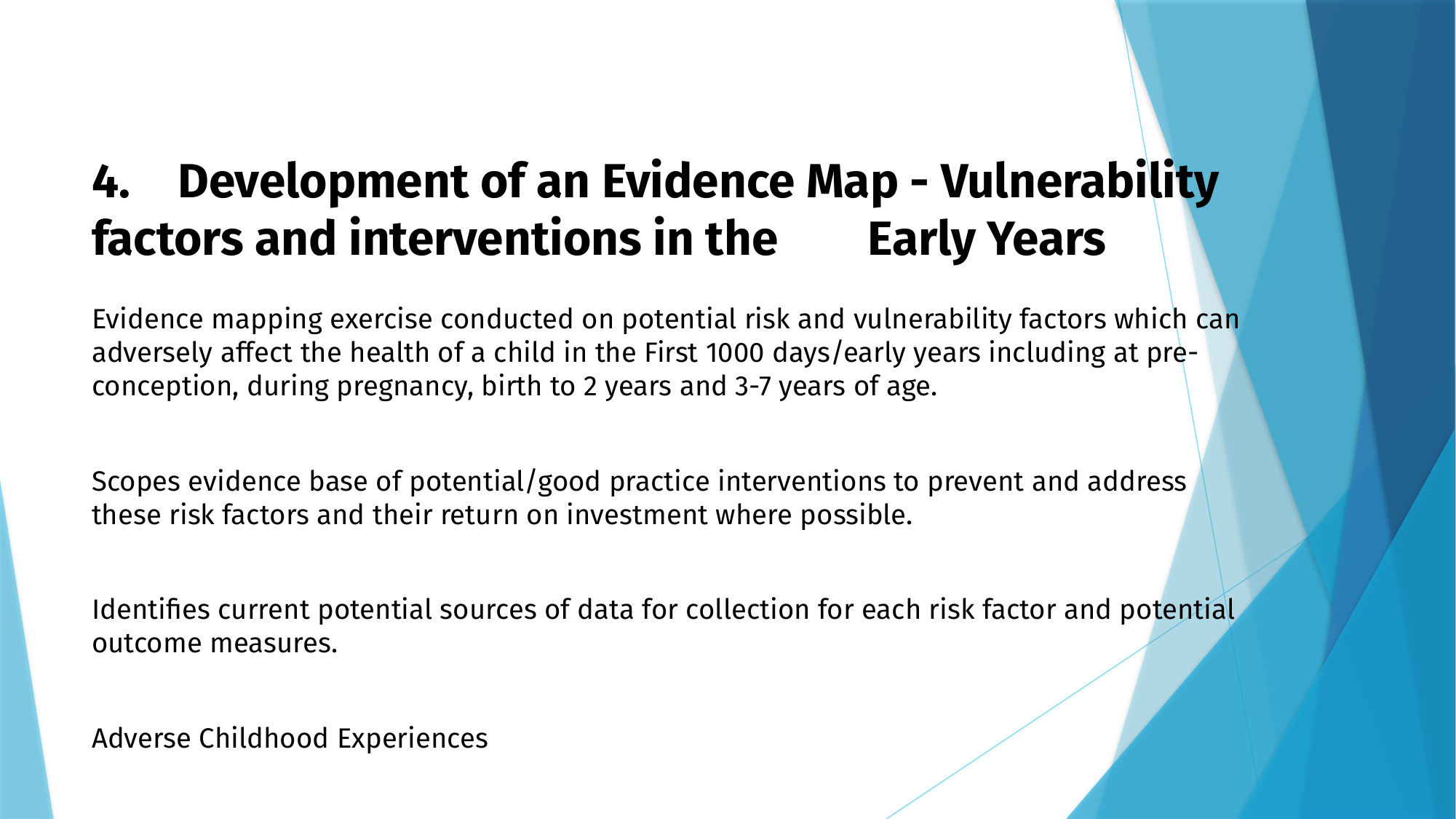

# 4.	Development of an Evidence Map - Vulnerability factors and interventions in the 	Early Years
Evidence mapping exercise conducted on potential risk and vulnerability factors which can adversely affect the health of a child in the First 1000 days/early years including at pre-conception, during pregnancy, birth to 2 years and 3-7 years of age.

Scopes evidence base of potential/good practice interventions to prevent and address these risk factors and their return on investment where possible.

Identifies current potential sources of data for collection for each risk factor and potential outcome measures.

Adverse Childhood Experiences